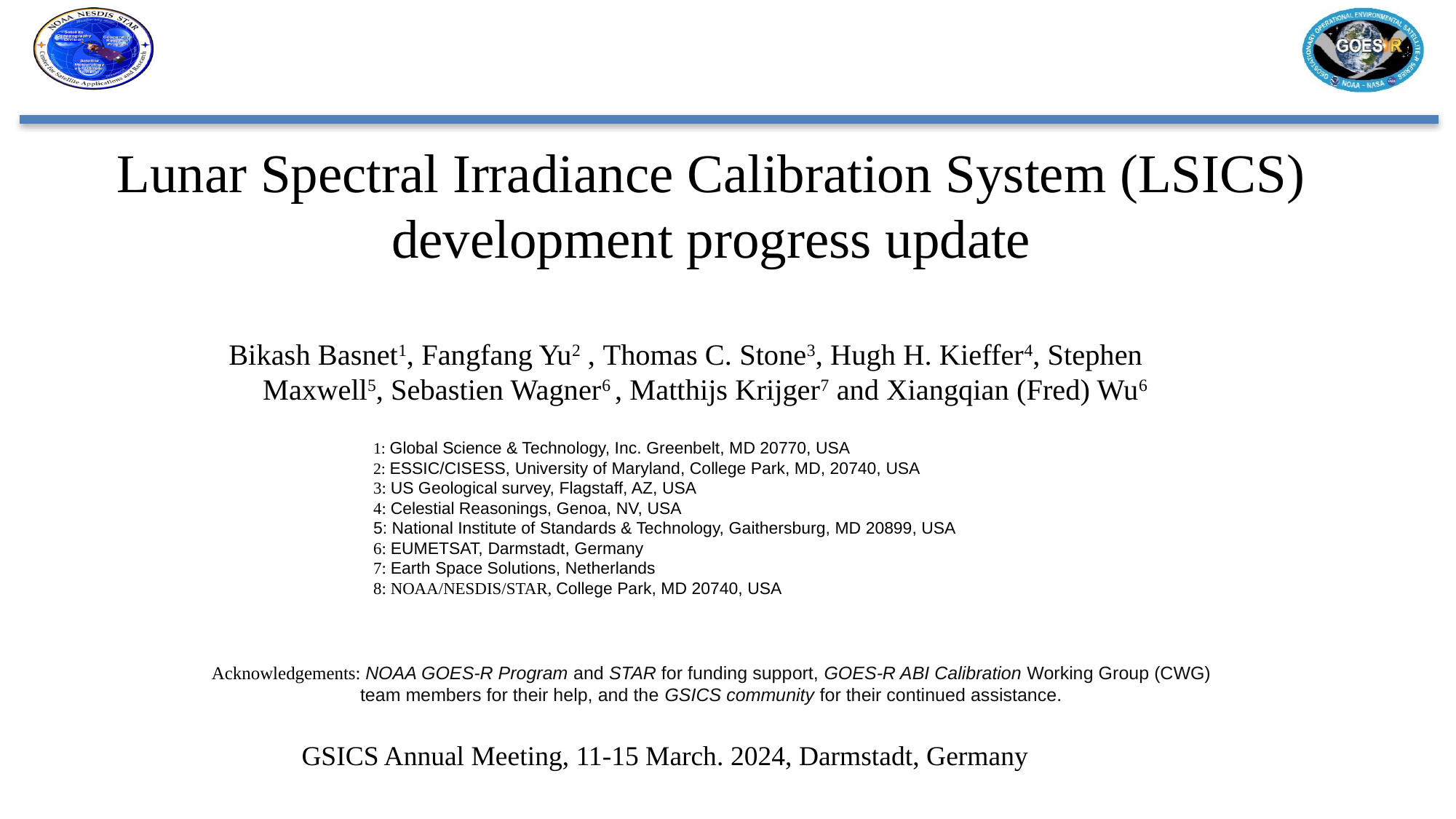

# Lunar Spectral Irradiance Calibration System (LSICS) development progress update
Bikash Basnet1, Fangfang Yu2 , Thomas C. Stone3, Hugh H. Kieffer4, Stephen Maxwell5, Sebastien Wagner6 , Matthijs Krijger7 and Xiangqian (Fred) Wu6
1: Global Science & Technology, Inc. Greenbelt, MD 20770, USA
2: ESSIC/CISESS, University of Maryland, College Park, MD, 20740, USA
3: US Geological survey, Flagstaff, AZ, USA
4: Celestial Reasonings, Genoa, NV, USA
5: National Institute of Standards & Technology, Gaithersburg, MD 20899, USA
6: EUMETSAT, Darmstadt, Germany
7: Earth Space Solutions, Netherlands
8: NOAA/NESDIS/STAR, College Park, MD 20740, USA
Acknowledgements: NOAA GOES-R Program and STAR for funding support, GOES-R ABI Calibration Working Group (CWG) team members for their help, and the GSICS community for their continued assistance.
GSICS Annual Meeting, 11-15 March. 2024, Darmstadt, Germany